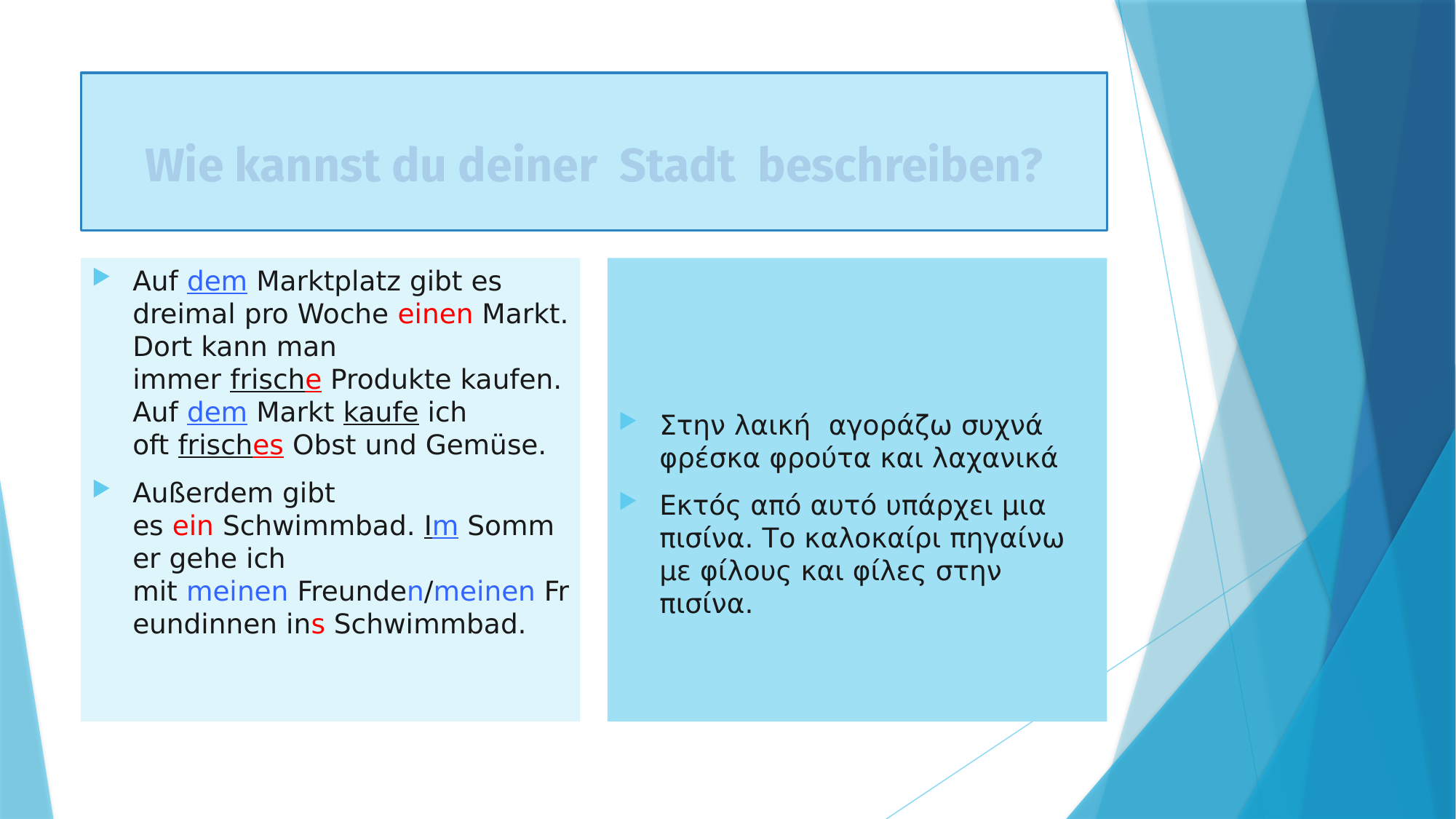

# Wie kannst du deiner  Stadt  beschreiben?
Auf dem Marktplatz gibt es dreimal pro Woche einen Markt. Dort kann man immer frische Produkte kaufen.
Auf dem Markt kaufe ich oft frisches Obst und Gemüse.
Außerdem gibt es ein Schwimmbad. Im Sommer gehe ich mit meinen Freunden/meinen Freundinnen ins Schwimmbad.

Στην λαική  αγοράζω συχνά φρέσκα φρούτα και λαχανικά
Εκτός από αυτό υπάρχει μια πισίνα. Το καλοκαίρι πηγαίνω με φίλους και φίλες στην πισίνα.